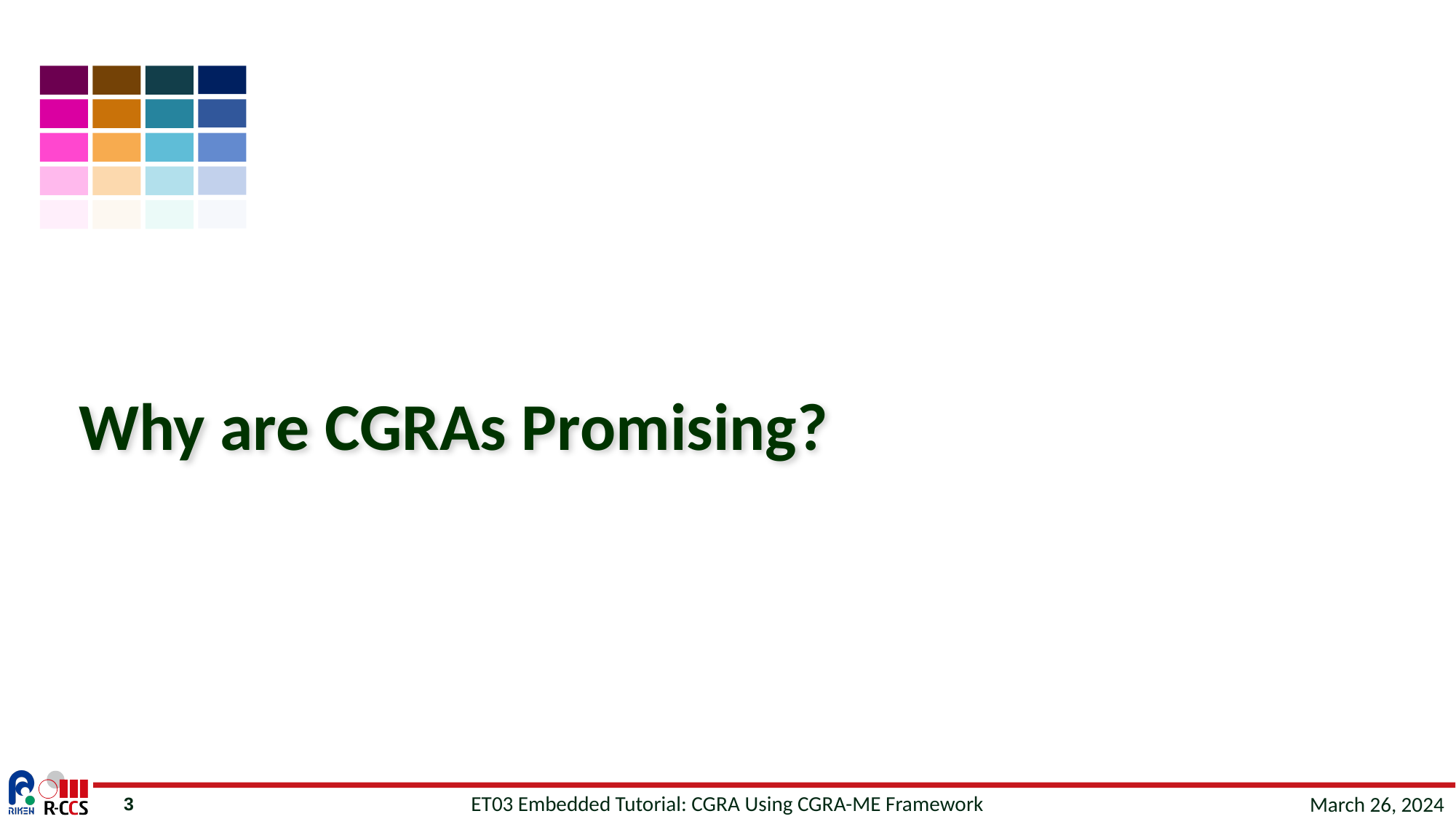

# Why are CGRAs Promising?
ET03 Embedded Tutorial: CGRA Using CGRA-ME Framework
March 26, 2024